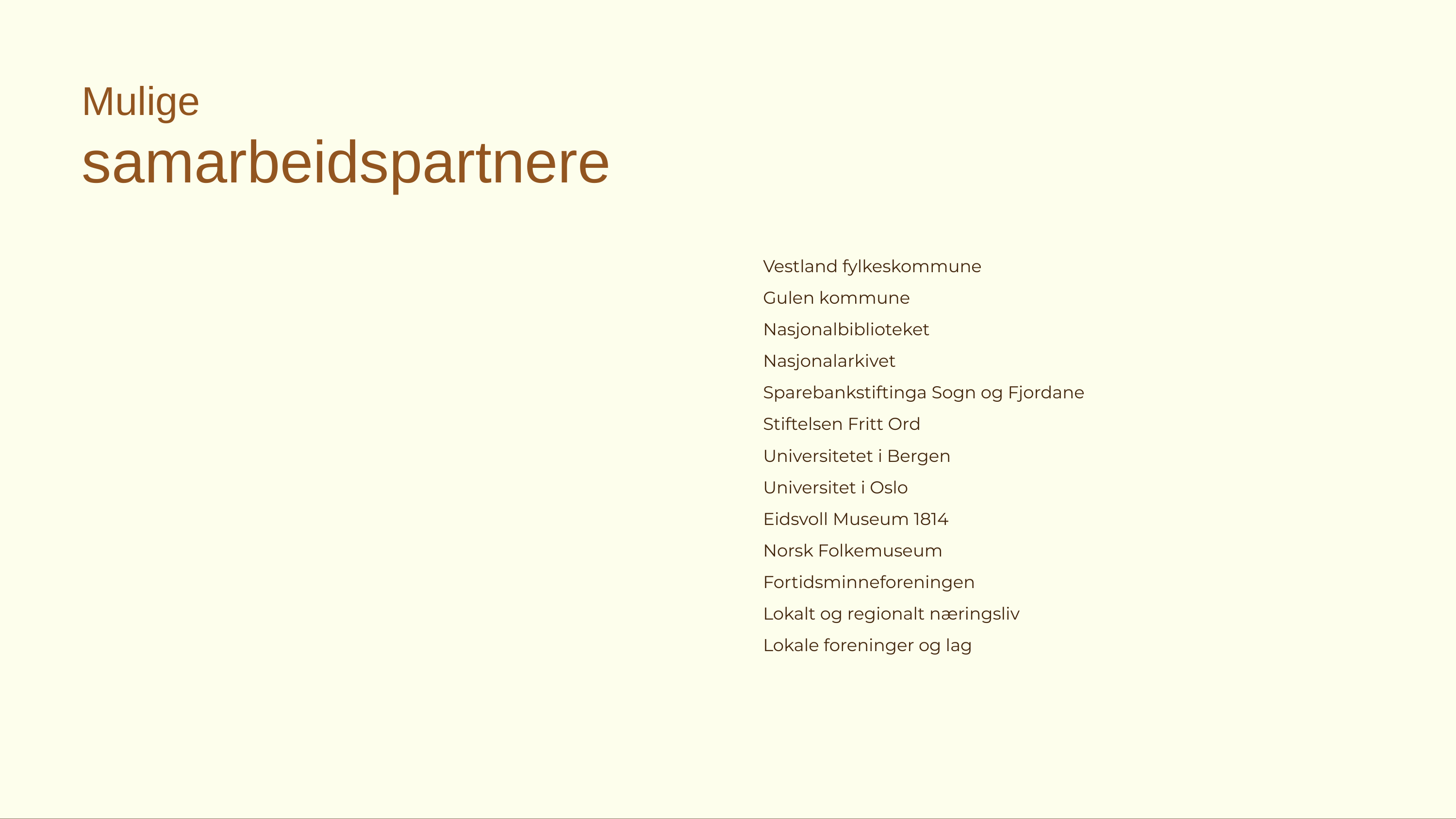

Mulige
samarbeidspartnere

Vestland fylkeskommune
Gulen kommune
Nasjonalbiblioteket
Nasjonalarkivet
Sparebankstiftinga Sogn og Fjordane
Stiftelsen Fritt Ord
Universitetet i Bergen
Universitet i Oslo
Eidsvoll Museum 1814
Norsk Folkemuseum
Fortidsminneforeningen
Lokalt og regionalt næringsliv
Lokale foreninger og lag